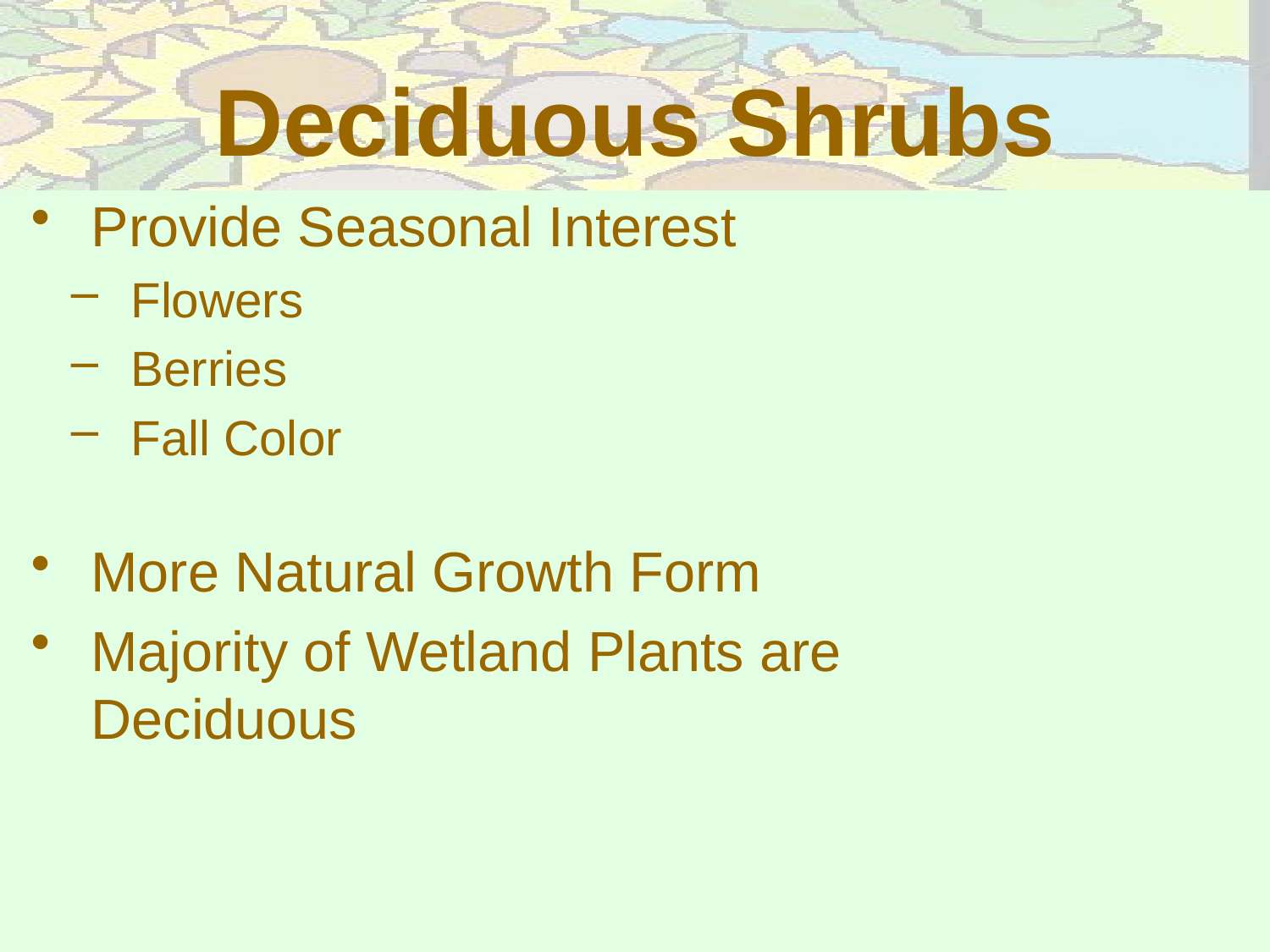

# Deciduous Shrubs
Provide Seasonal Interest
Flowers
Berries
Fall Color
More Natural Growth Form
Majority of Wetland Plants are Deciduous